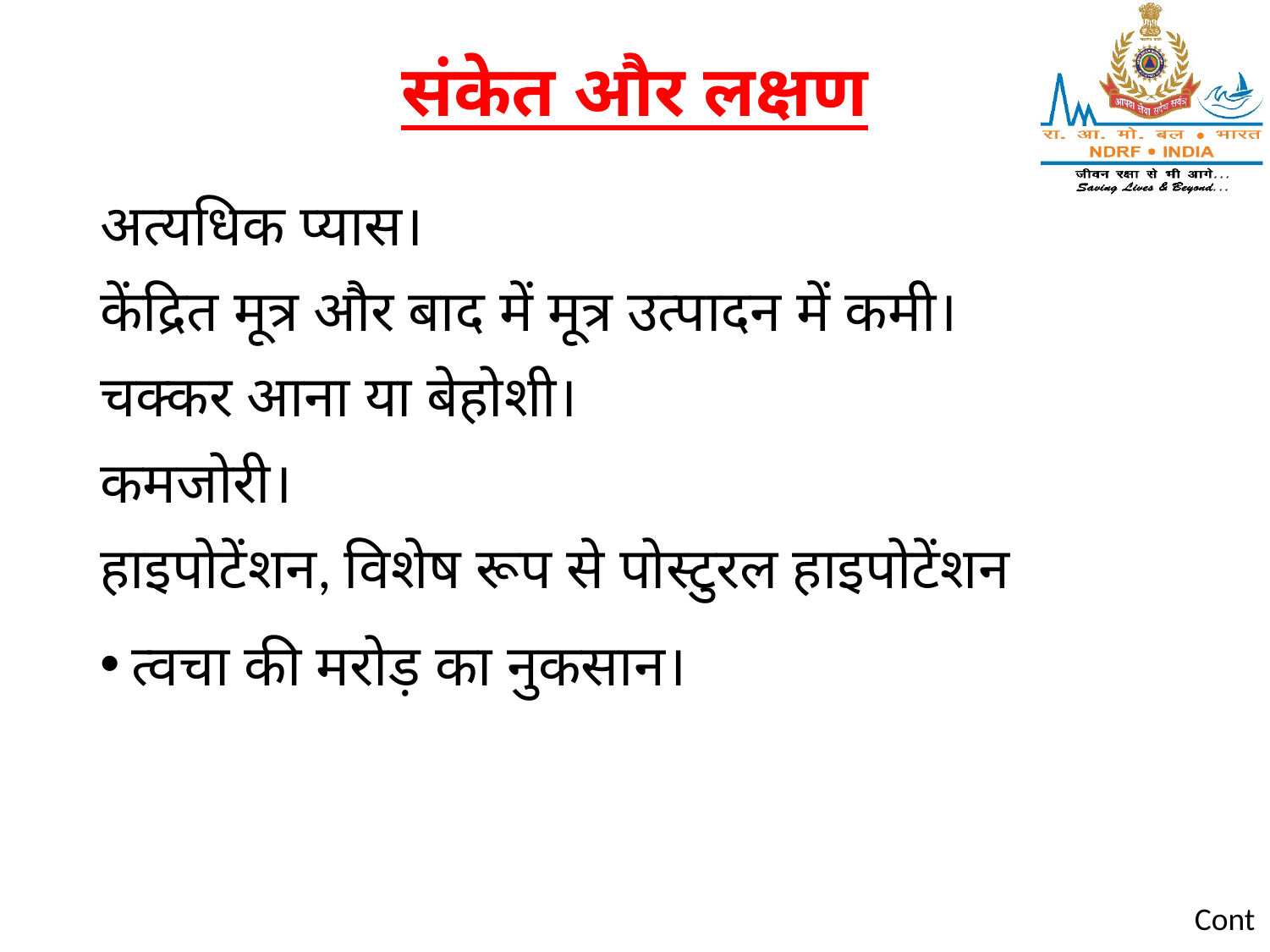

# संकेत और लक्षण
अत्यधिक प्यास।
केंद्रित मूत्र और बाद में मूत्र उत्पादन में कमी।
चक्कर आना या बेहोशी।
कमजोरी।
हाइपोटेंशन, विशेष रूप से पोस्टुरल हाइपोटेंशन
त्वचा की मरोड़ का नुकसान।
Cont…